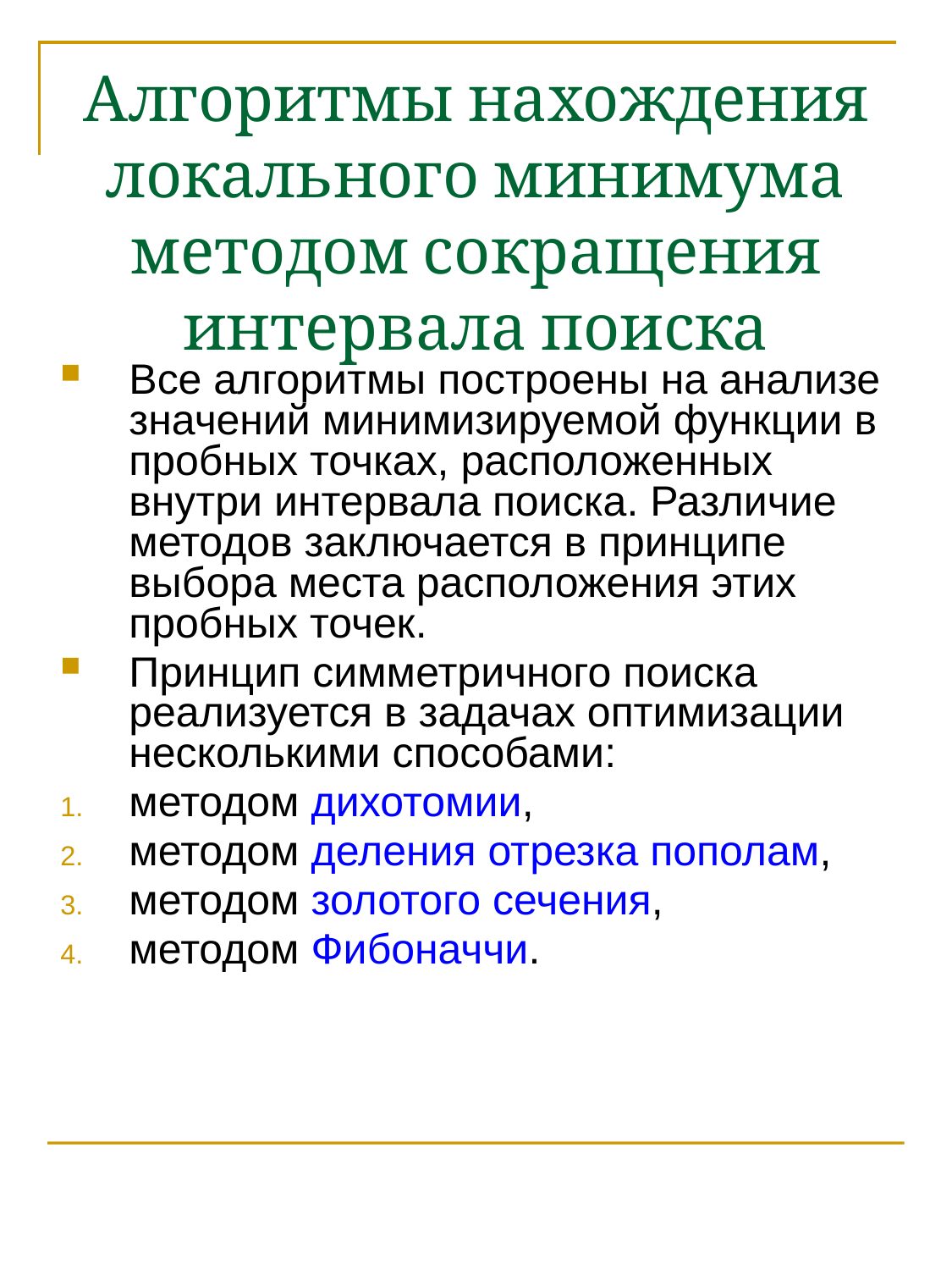

# Алгоритмы нахождения локального минимума методом сокращения интервала поиска
Все алгоритмы построены на анализе значений минимизируемой функции в пробных точках, расположенных внутри интервала поиска. Различие методов заключается в принципе выбора места расположения этих пробных точек.
Принцип симметричного поиска реализуется в задачах оптимизации несколькими способами:
методом дихотомии,
методом деления отрезка пополам,
методом золотого сечения,
методом Фибоначчи.